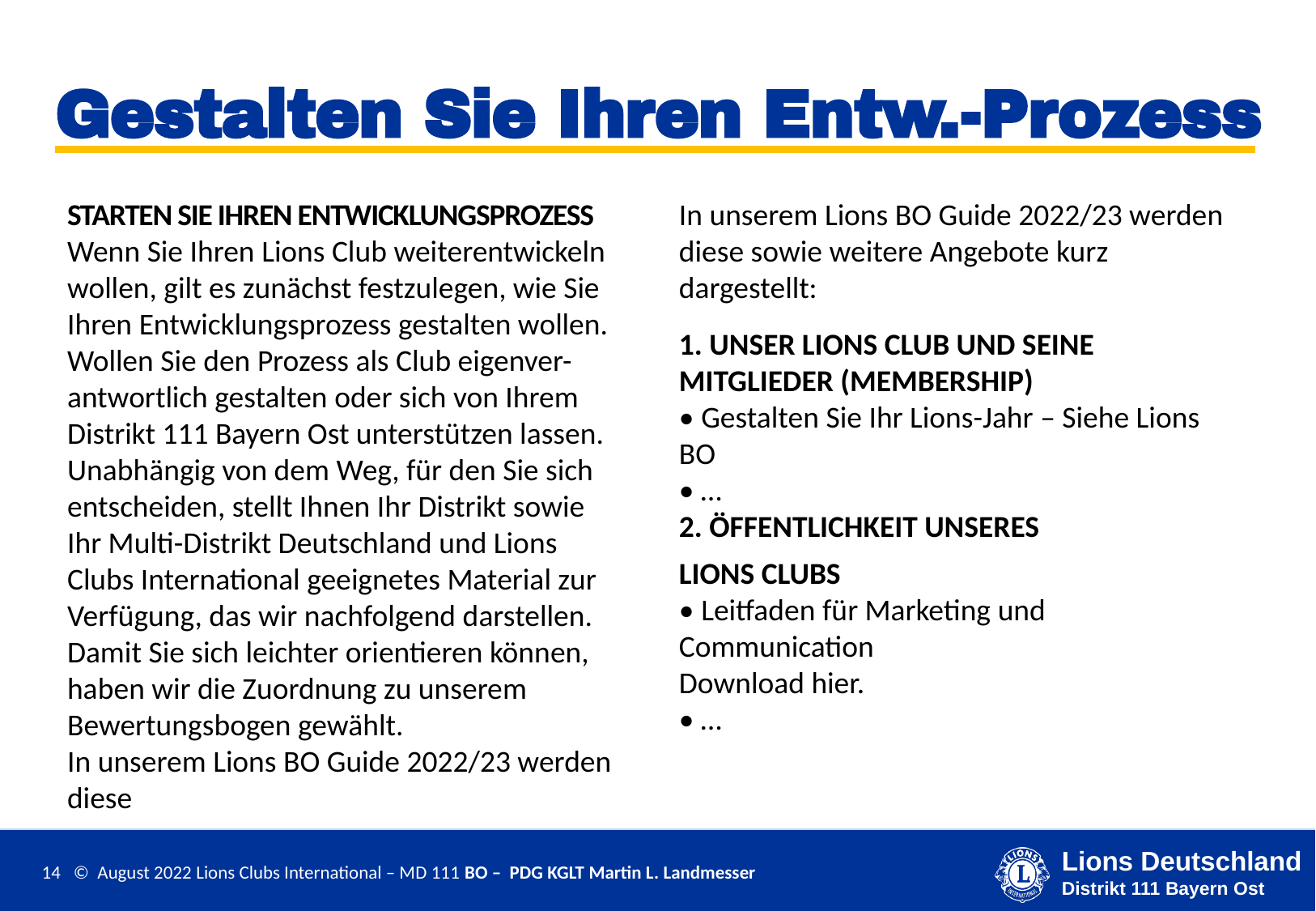

Gestalten Sie Ihren Entw.-Prozess
STARTEN SIE IHREN ENTWICKLUNGSPROZESS
Wenn Sie Ihren Lions Club weiterentwickeln wollen, gilt es zunächst festzulegen, wie Sie Ihren Entwicklungsprozess gestalten wollen. Wollen Sie den Prozess als Club eigenver-antwortlich gestalten oder sich von Ihrem Distrikt 111 Bayern Ost unterstützen lassen. Unabhängig von dem Weg, für den Sie sich entscheiden, stellt Ihnen Ihr Distrikt sowie Ihr Multi-Distrikt Deutschland und Lions Clubs International geeignetes Material zur Verfügung, das wir nachfolgend darstellen. Damit Sie sich leichter orientieren können, haben wir die Zuordnung zu unserem Bewertungsbogen gewählt.
In unserem Lions BO Guide 2022/23 werden diese
In unserem Lions BO Guide 2022/23 werden diese sowie weitere Angebote kurz dargestellt:
1. UNSER LIONS CLUB UND SEINE
MITGLIEDER (MEMBERSHIP)
• Gestalten Sie Ihr Lions-Jahr – Siehe Lions BO
• …
2. ÖFFENTLICHKEIT UNSERES
LIONS CLUBS
• Leitfaden für Marketing und Communication
Download hier.
• …